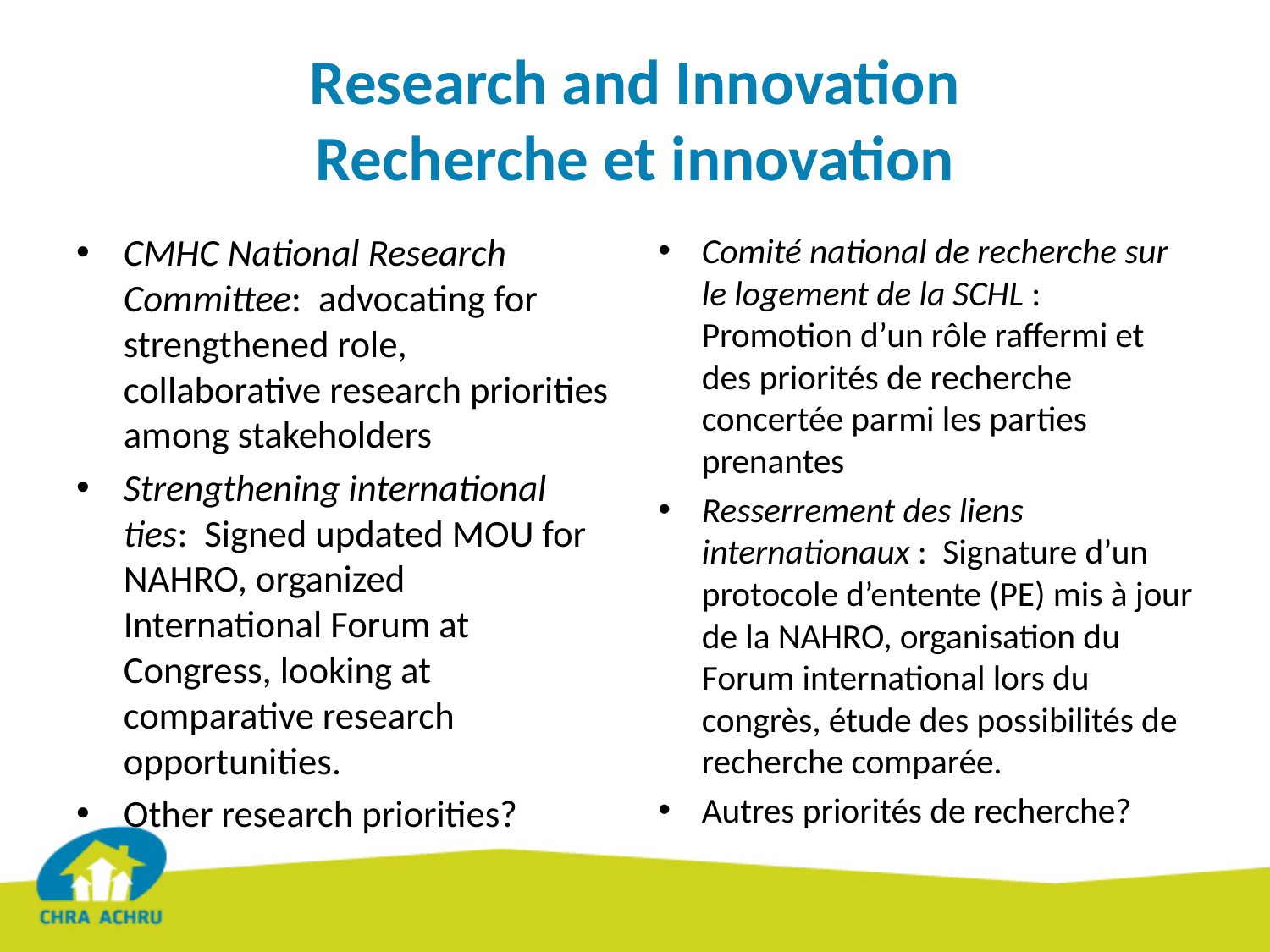

# Research and Innovation Recherche et innovation
CMHC National Research Committee:  advocating for strengthened role, collaborative research priorities among stakeholders
Strengthening international ties:  Signed updated MOU for NAHRO, organized International Forum at Congress, looking at comparative research opportunities.
Other research priorities?
Comité national de recherche sur le logement de la SCHL :  Promotion d’un rôle raffermi et des priorités de recherche concertée parmi les parties prenantes
Resserrement des liens internationaux :  Signature d’un protocole d’entente (PE) mis à jour de la NAHRO, organisation du Forum international lors du congrès, étude des possibilités de recherche comparée.
Autres priorités de recherche?